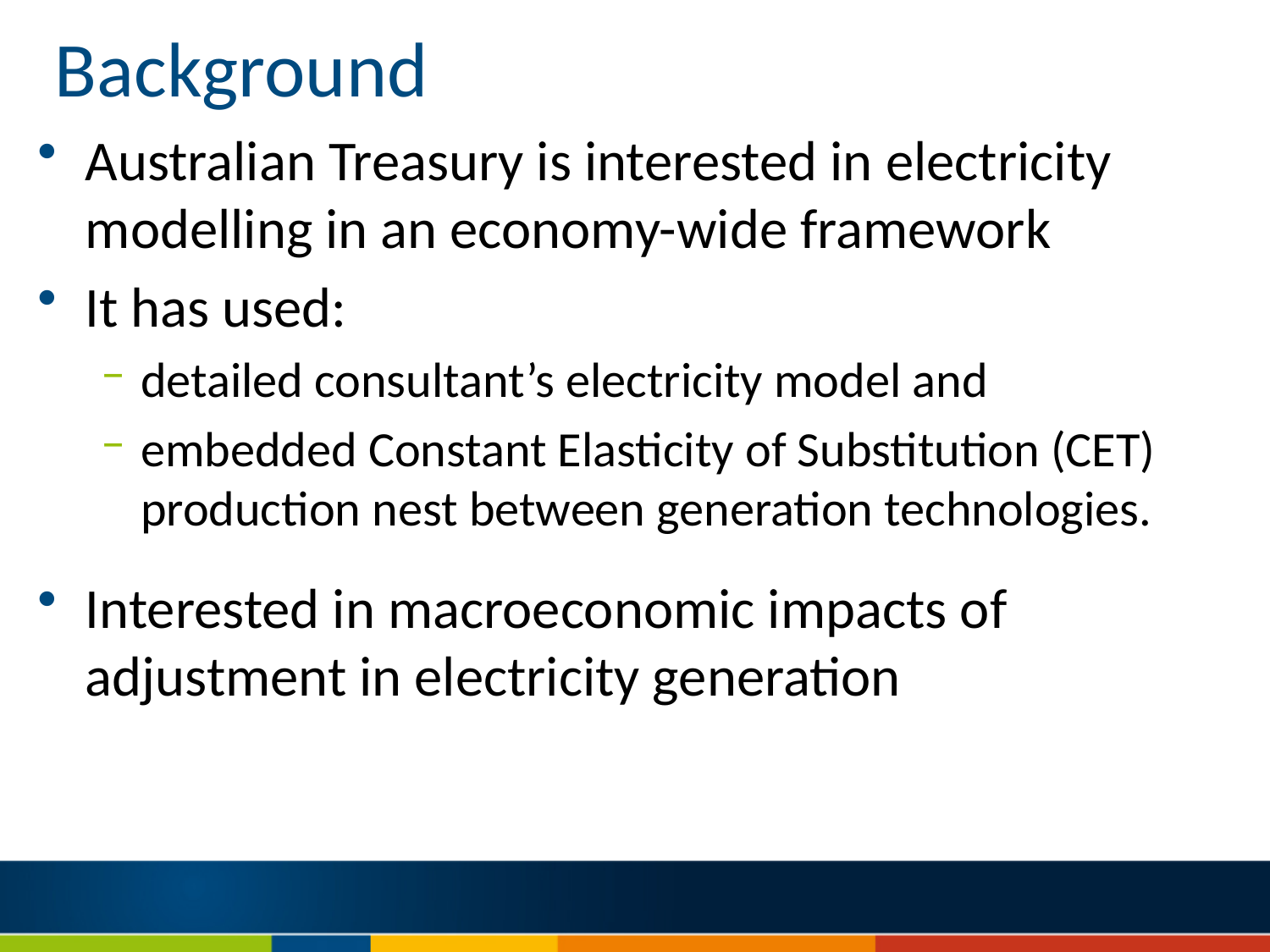

# Background
Australian Treasury is interested in electricity modelling in an economy-wide framework
It has used:
detailed consultant’s electricity model and
embedded Constant Elasticity of Substitution (CET) production nest between generation technologies.

Interested in macroeconomic impacts of adjustment in electricity generation